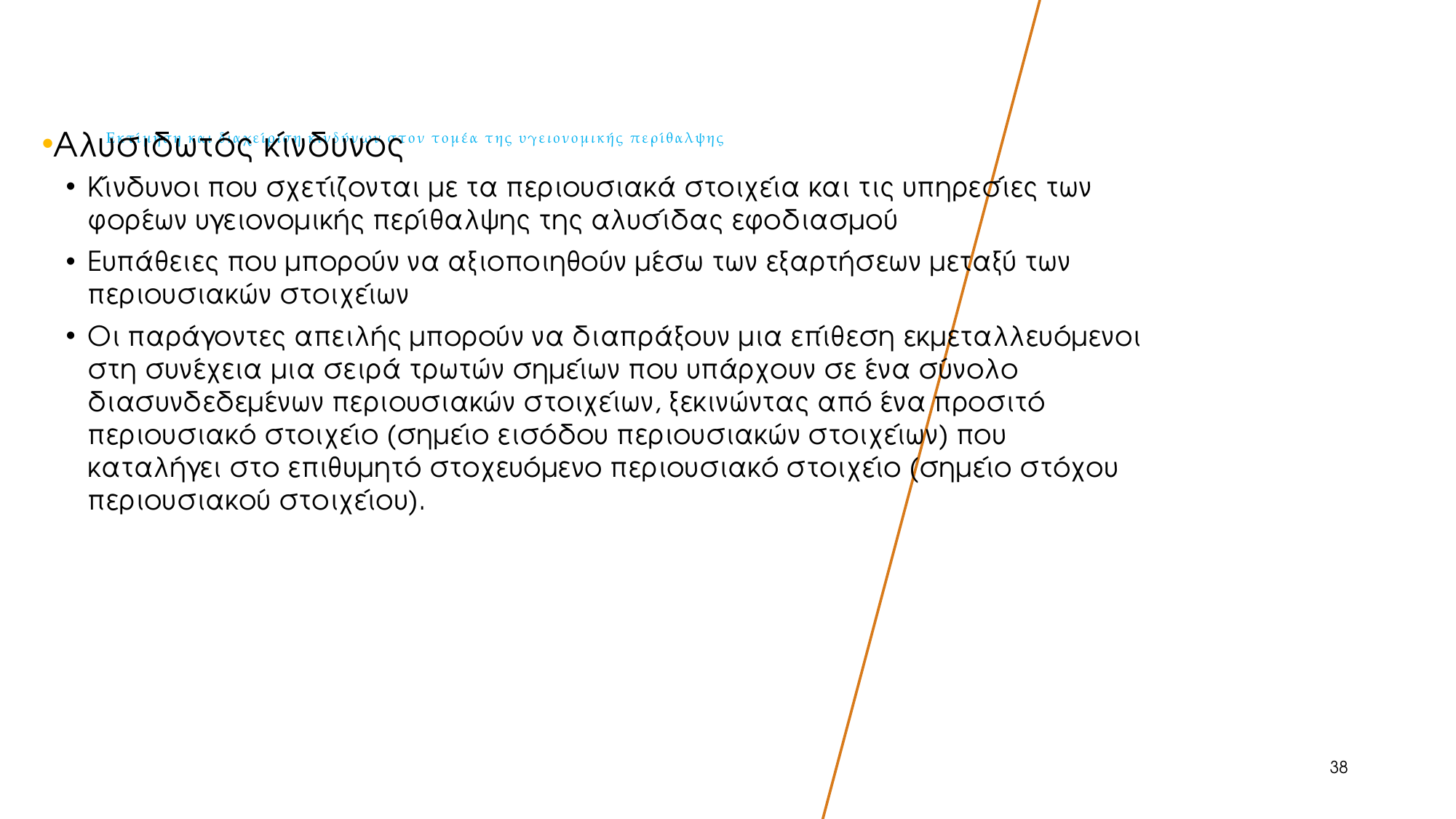

# Εκτίμηση και διαχείριση κινδύνων στον τομέα της υγειονομικής περίθαλψης
Αλυσιδωτός κίνδυνος
Κίνδυνοι που σχετίζονται με τα περιουσιακά στοιχεία και τις υπηρεσίες των φορέων υγειονομικής περίθαλψης της αλυσίδας εφοδιασμού
Ευπάθειες που μπορούν να αξιοποιηθούν μέσω των εξαρτήσεων μεταξύ των περιουσιακών στοιχείων
Οι παράγοντες απειλής μπορούν να διαπράξουν μια επίθεση εκμεταλλευόμενοι στη συνέχεια μια σειρά τρωτών σημείων που υπάρχουν σε ένα σύνολο διασυνδεδεμένων περιουσιακών στοιχείων, ξεκινώντας από ένα προσιτό περιουσιακό στοιχείο (σημείο εισόδου περιουσιακών στοιχείων) που καταλήγει στο επιθυμητό στοχευόμενο περιουσιακό στοιχείο (σημείο στόχου περιουσιακού στοιχείου).

38